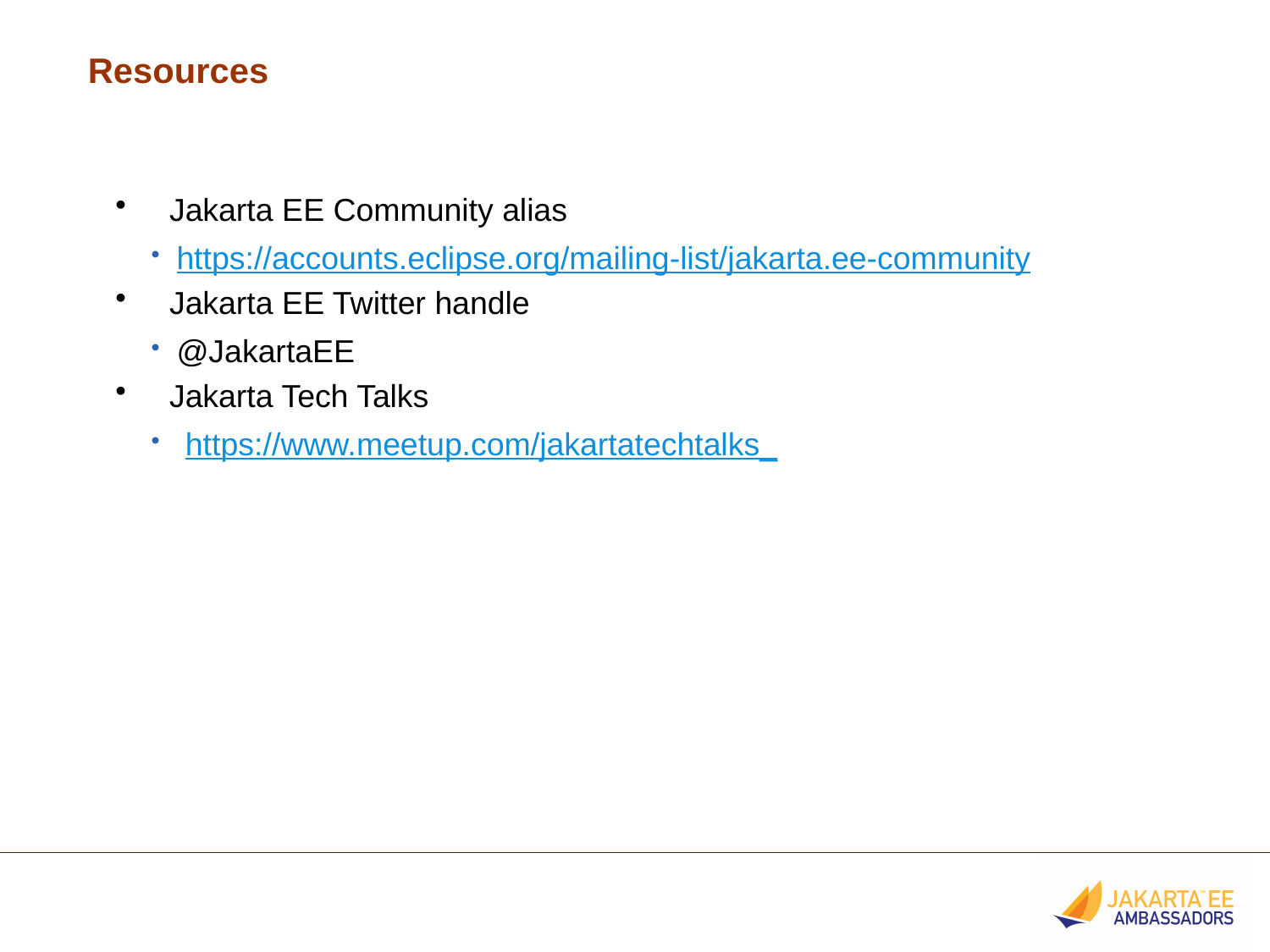

Resources
 Jakarta EE Community alias
https://accounts.eclipse.org/mailing-list/jakarta.ee-community
 Jakarta EE Twitter handle
@JakartaEE
 Jakarta Tech Talks
 https://www.meetup.com/jakartatechtalks_